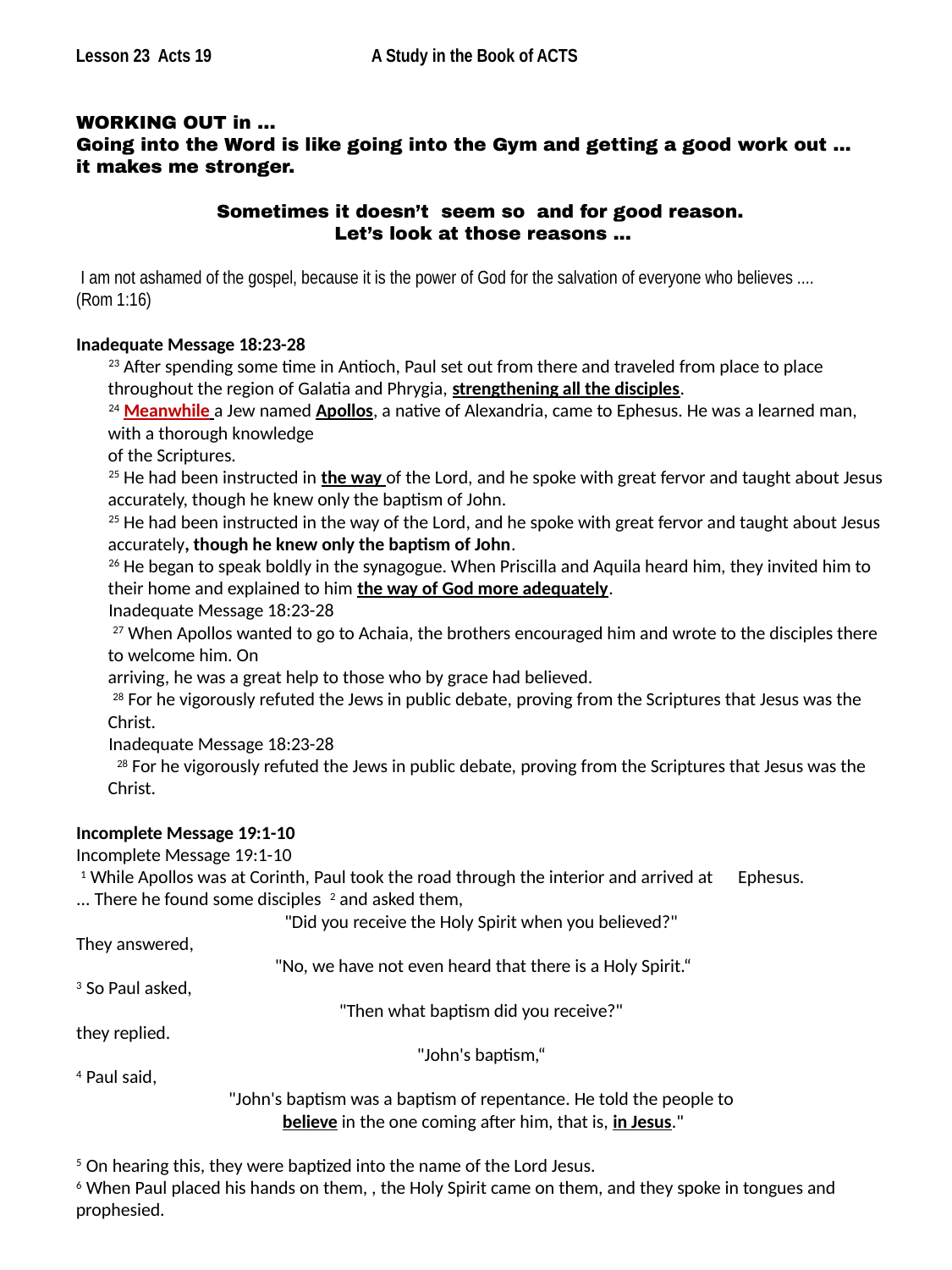

Lesson 23  Acts 19 	          A Study in the Book of ACTS

WORKING OUT in ...
Going into the Word is like going into the Gym and getting a good work out ...
it makes me stronger.

Sometimes it doesn’t  seem so  and for good reason.
Let’s look at those reasons ...

 I am not ashamed of the gospel, because it is the power of God for the salvation of everyone who believes ....
(Rom 1:16)

Inadequate Message 18:23-28
23 After spending some time in Antioch, Paul set out from there and traveled from place to place throughout the region of Galatia and Phrygia, strengthening all the disciples.
24 Meanwhile a Jew named Apollos, a native of Alexandria, came to Ephesus. He was a learned man, with a thorough knowledge
of the Scriptures.
25 He had been instructed in the way of the Lord, and he spoke with great fervor and taught about Jesus accurately, though he knew only the baptism of John.
25 He had been instructed in the way of the Lord, and he spoke with great fervor and taught about Jesus accurately, though he knew only the baptism of John.
26 He began to speak boldly in the synagogue. When Priscilla and Aquila heard him, they invited him to their home and explained to him the way of God more adequately.
Inadequate Message 18:23-28
 27 When Apollos wanted to go to Achaia, the brothers encouraged him and wrote to the disciples there to welcome him. On
arriving, he was a great help to those who by grace had believed.
 28 For he vigorously refuted the Jews in public debate, proving from the Scriptures that Jesus was the Christ.
Inadequate Message 18:23-28
  28 For he vigorously refuted the Jews in public debate, proving from the Scriptures that Jesus was the Christ.

Incomplete Message 19:1-10
Incomplete Message 19:1-10
 1 While Apollos was at Corinth, Paul took the road through the interior and arrived at      Ephesus.
... There he found some disciples  2 and asked them,
"Did you receive the Holy Spirit when you believed?"
They answered,
"No, we have not even heard that there is a Holy Spirit.“
3 So Paul asked,
"Then what baptism did you receive?"
they replied.
"John's baptism,“
4 Paul said,
"John's baptism was a baptism of repentance. He told the people to
believe in the one coming after him, that is, in Jesus."

5 On hearing this, they were baptized into the name of the Lord Jesus.
6 When Paul placed his hands on them, , the Holy Spirit came on them, and they spoke in tongues and prophesied.